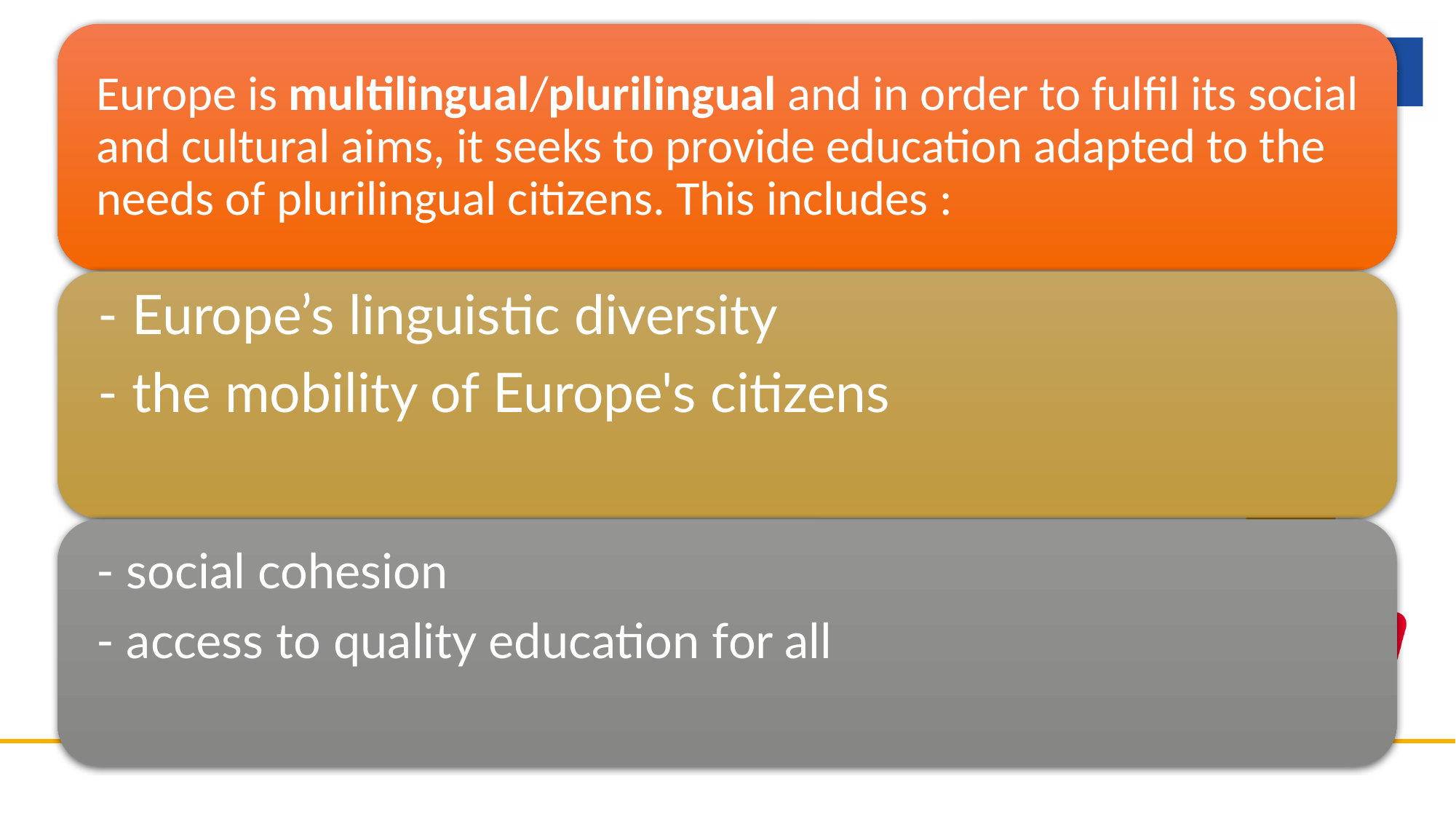

Europe is multilingual/plurilingual and in order to fulfil its social and cultural aims, it seeks to provide education adapted to the needs of plurilingual citizens. This includes :
- Europe’s linguistic diversity
- the mobility of Europe's citizens

- social cohesion
- access to quality education for all